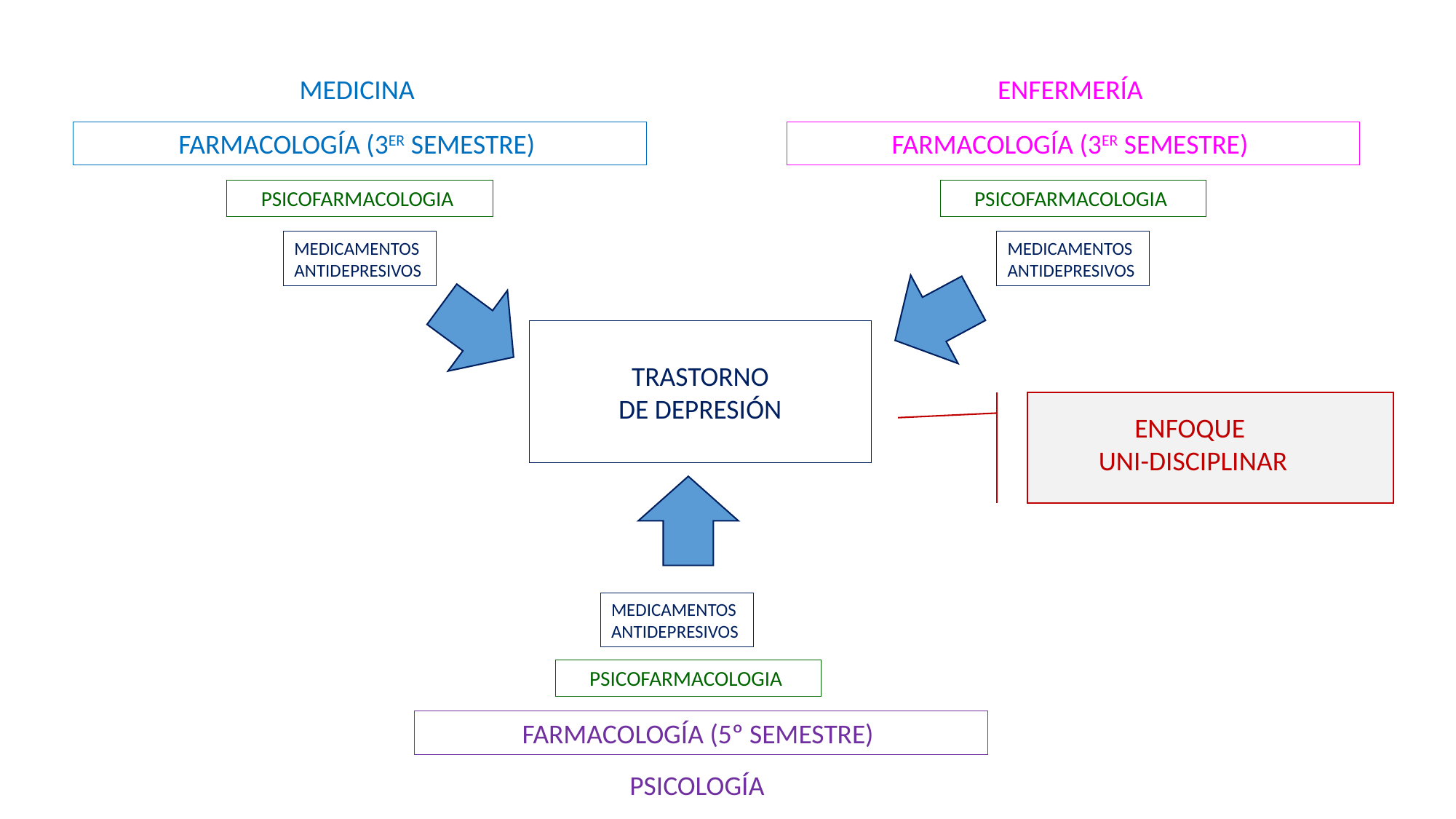

MEDICINA
ENFERMERÍA
FARMACOLOGÍA (3ER SEMESTRE)
FARMACOLOGÍA (3ER SEMESTRE)
PSICOFARMACOLOGIA
PSICOFARMACOLOGIA
MEDICAMENTOS ANTIDEPRESIVOS
MEDICAMENTOS ANTIDEPRESIVOS

TRASTORNO
DE DEPRESIÓN

ENFOQUE
UNI-DISCIPLINAR

MEDICAMENTOS ANTIDEPRESIVOS
PSICOFARMACOLOGIA
FARMACOLOGÍA (5º SEMESTRE)
PSICOLOGÍA